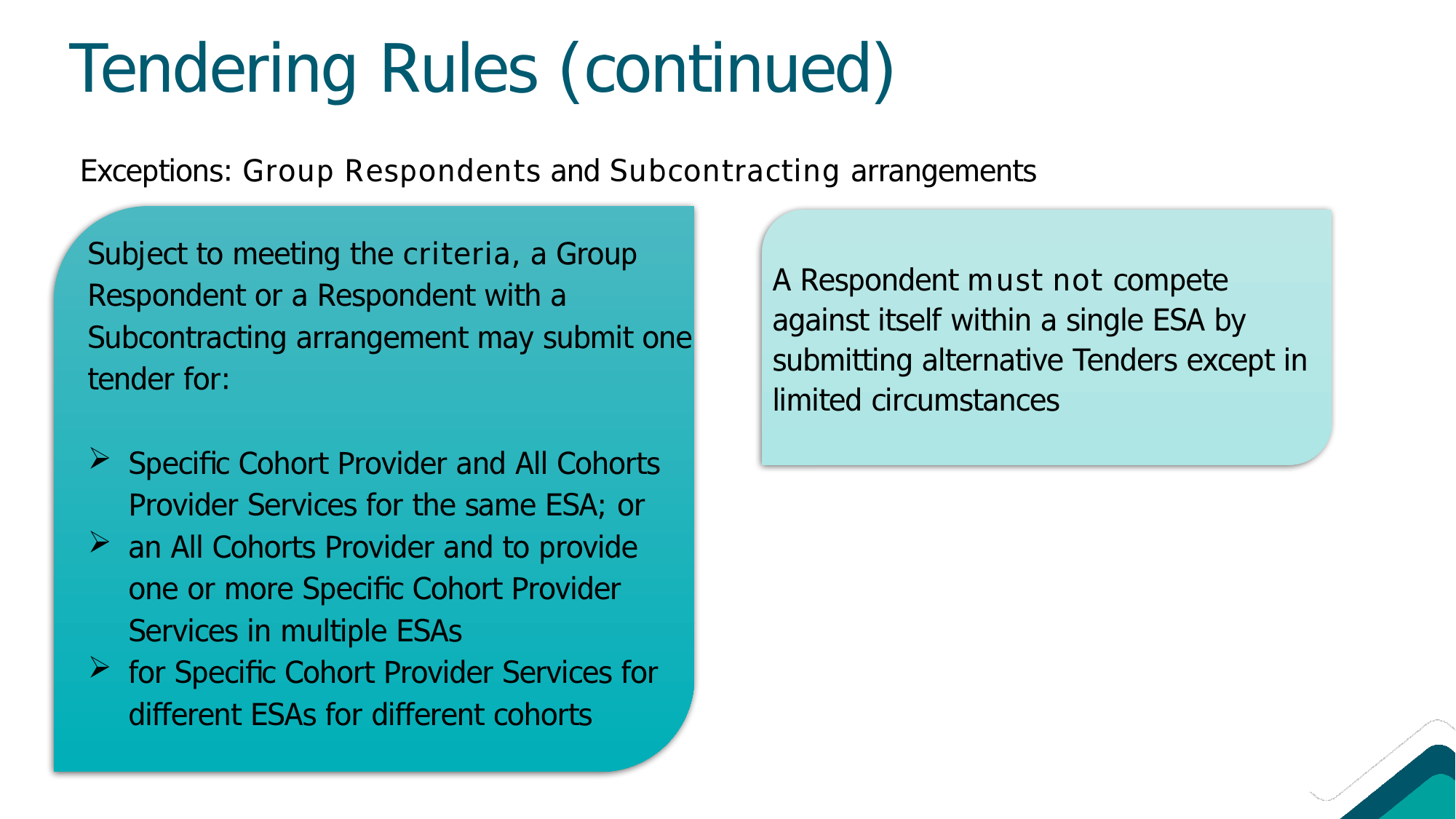

# Tendering Rules (continued)
Exceptions: Group Respondents and Subcontracting arrangements

Subject to meeting the criteria, a Group Respondent or a Respondent with a Subcontracting arrangement may submit one tender for:

Specific Cohort Provider and All Cohorts Provider Services for the same ESA; or
an All Cohorts Provider and to provide one or more Specific Cohort Provider Services in multiple ESAs
for Specific Cohort Provider Services for different ESAs for different cohorts
A Respondent must not compete against itself within a single ESA by submitting alternative Tenders except in limited circumstances